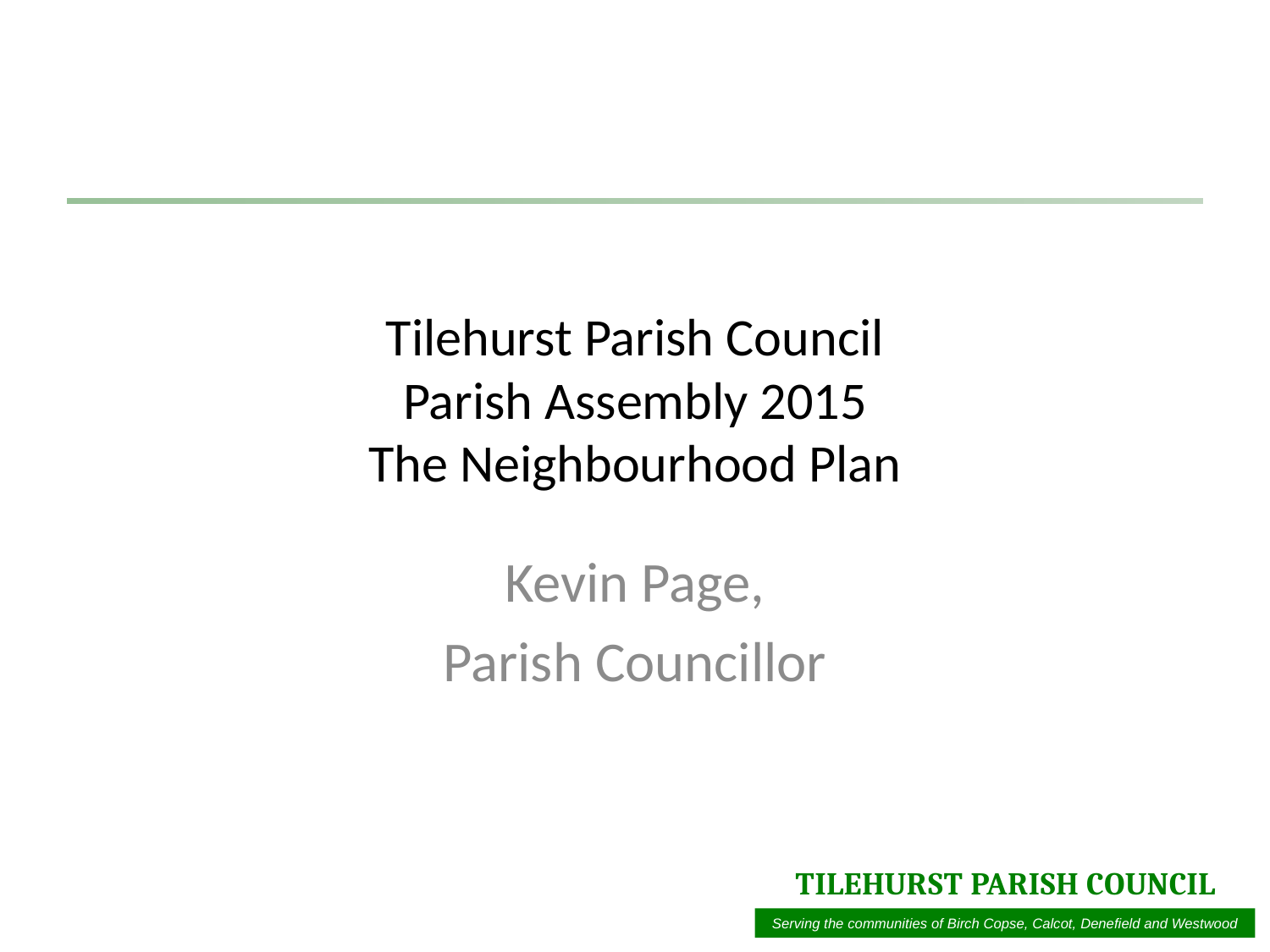

# Tilehurst Parish Council Parish Assembly 2015 The Neighbourhood Plan
Kevin Page,
Parish Councillor